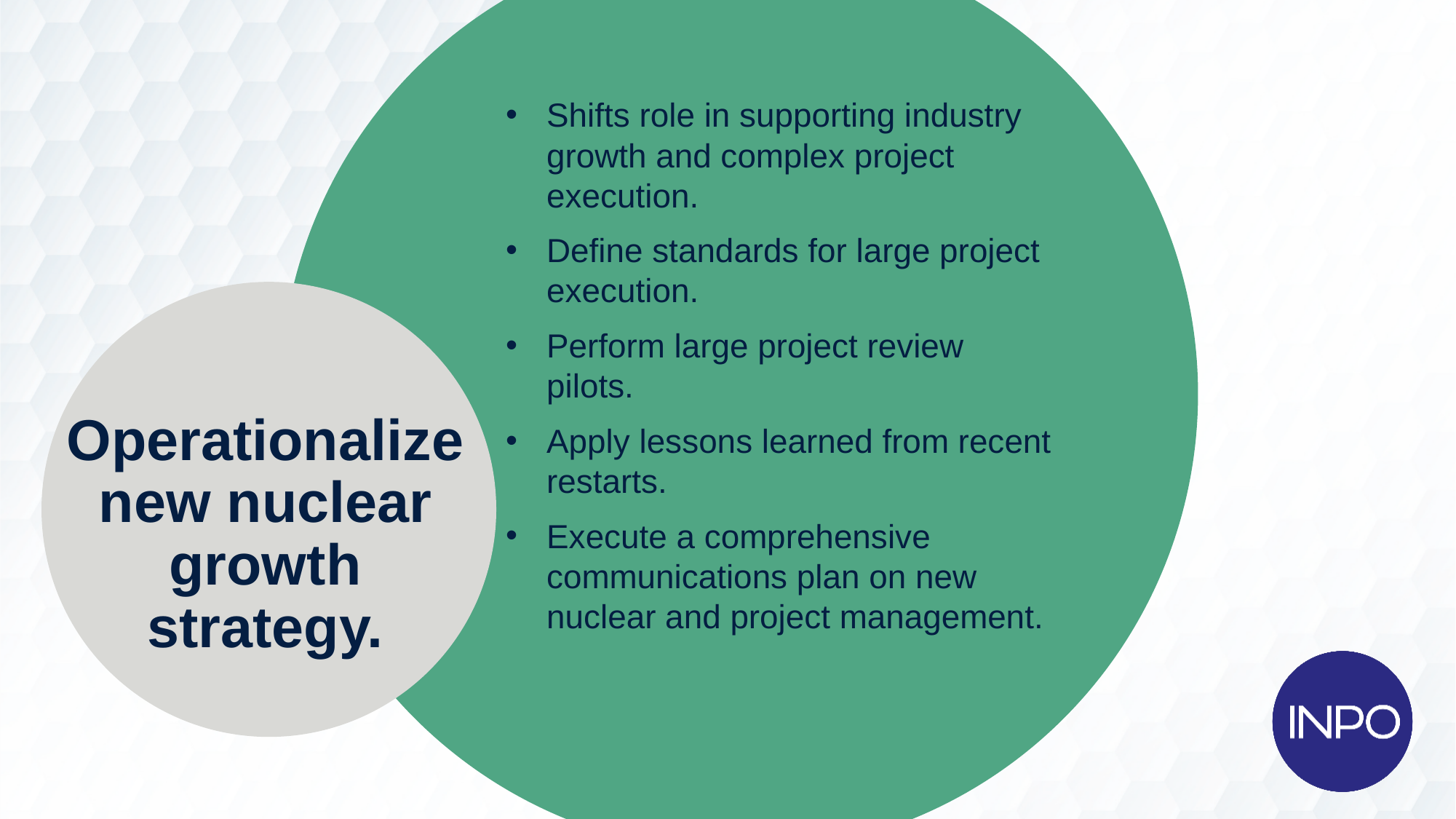

Shifts role in supporting industry growth and complex project execution.
Define standards for large project execution.
Perform large project review pilots.
Apply lessons learned from recent restarts.
Execute a comprehensive communications plan on new nuclear and project management.
# Operationalize new nuclear growth strategy.